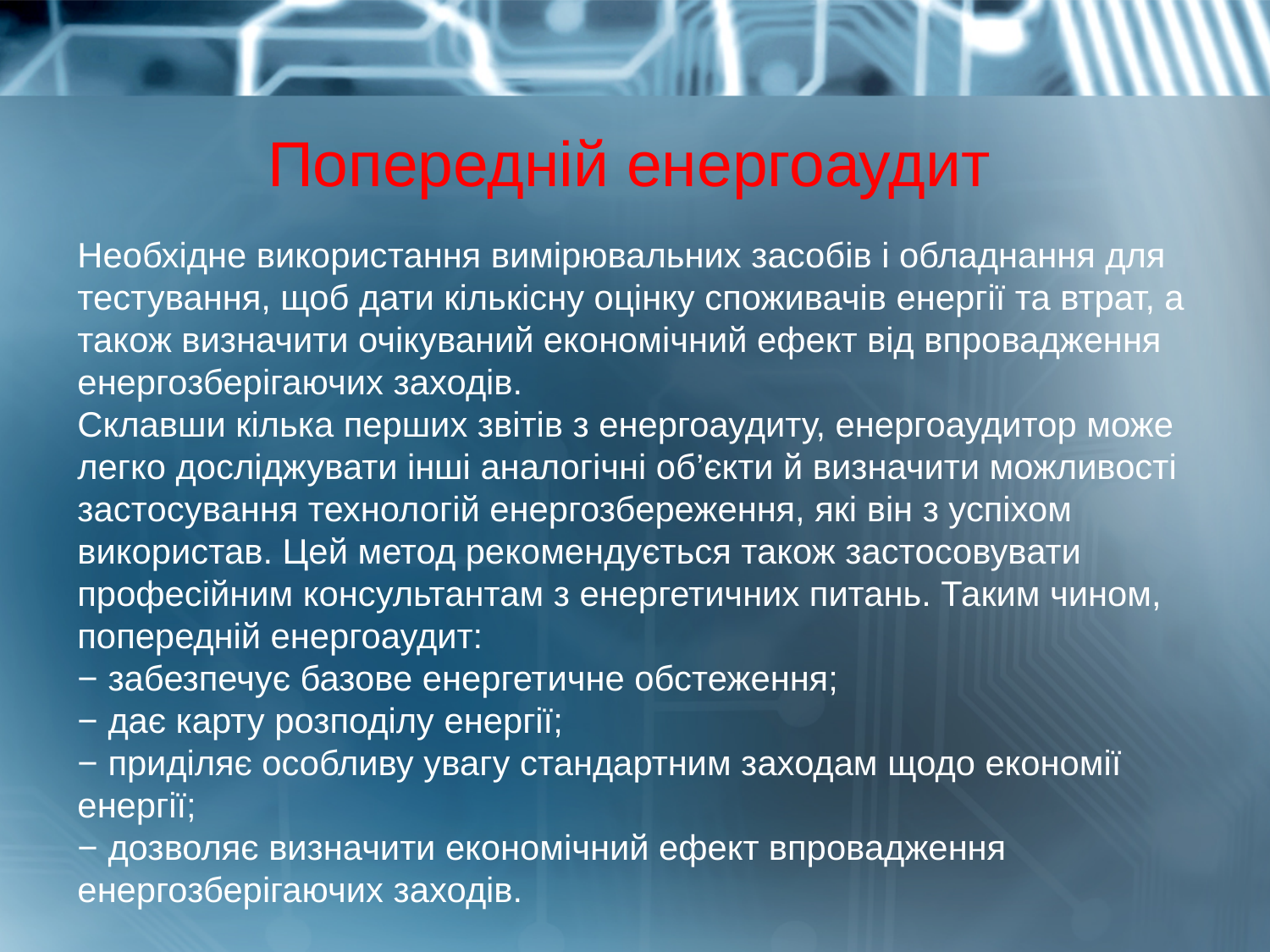

# Попередній енергоаудит
Необхідне використання вимірювальних засобів і обладнання для тестування, щоб дати кількісну оцінку споживачів енергії та втрат, а також визначити очікуваний економічний ефект від впровадження енергозберігаючих заходів.
Склавши кілька перших звітів з енергоаудиту, енергоаудитор може легко досліджувати інші аналогічні об’єкти й визначити можливості застосування технологій енергозбереження, які він з успіхом використав. Цей метод рекомендується також застосовувати професійним консультантам з енергетичних питань. Таким чином, попередній енергоаудит:
− забезпечує базове енергетичне обстеження;
− дає карту розподілу енергії;
− приділяє особливу увагу стандартним заходам щодо економії енергії;
− дозволяє визначити економічний ефект впровадження енергозберігаючих заходів.